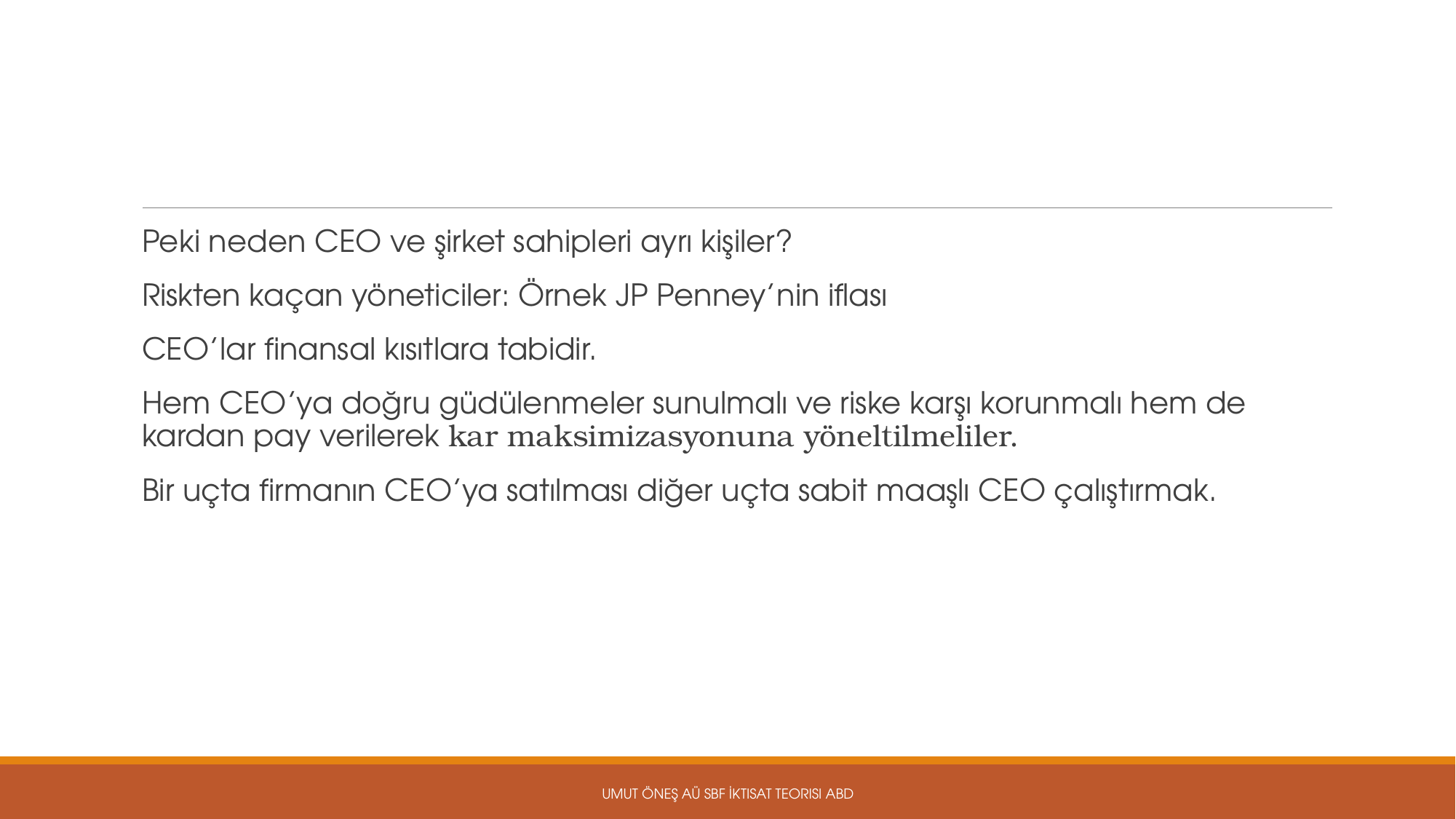

#
Peki neden CEO ve şirket sahipleri ayrı kişiler?
Riskten kaçan yöneticiler: Örnek JP Penney’nin iflası
CEO’lar finansal kısıtlara tabidir.
Hem CEO’ya doğru güdülenmeler sunulmalı ve riske karşı korunmalı hem de kardan pay verilerek kar maksimizasyonuna yöneltilmeliler.
Bir uçta firmanın CEO’ya satılması diğer uçta sabit maaşlı CEO çalıştırmak.
Umut Öneş AÜ SBF İktisat Teorisi ABD